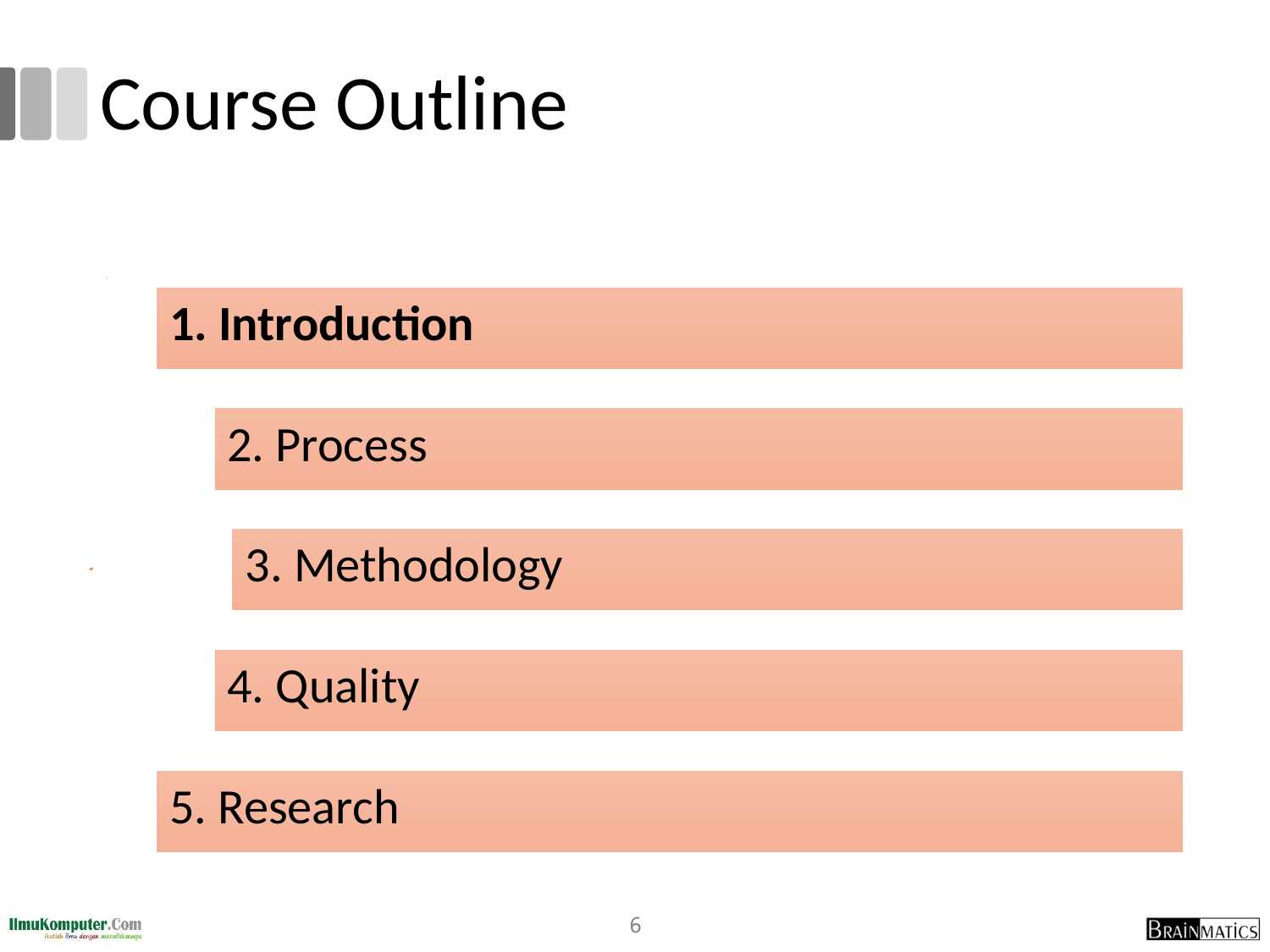

# Course Outline
1. Introduction
2. Process
4. Quality
5. Research
3. Methodology
6